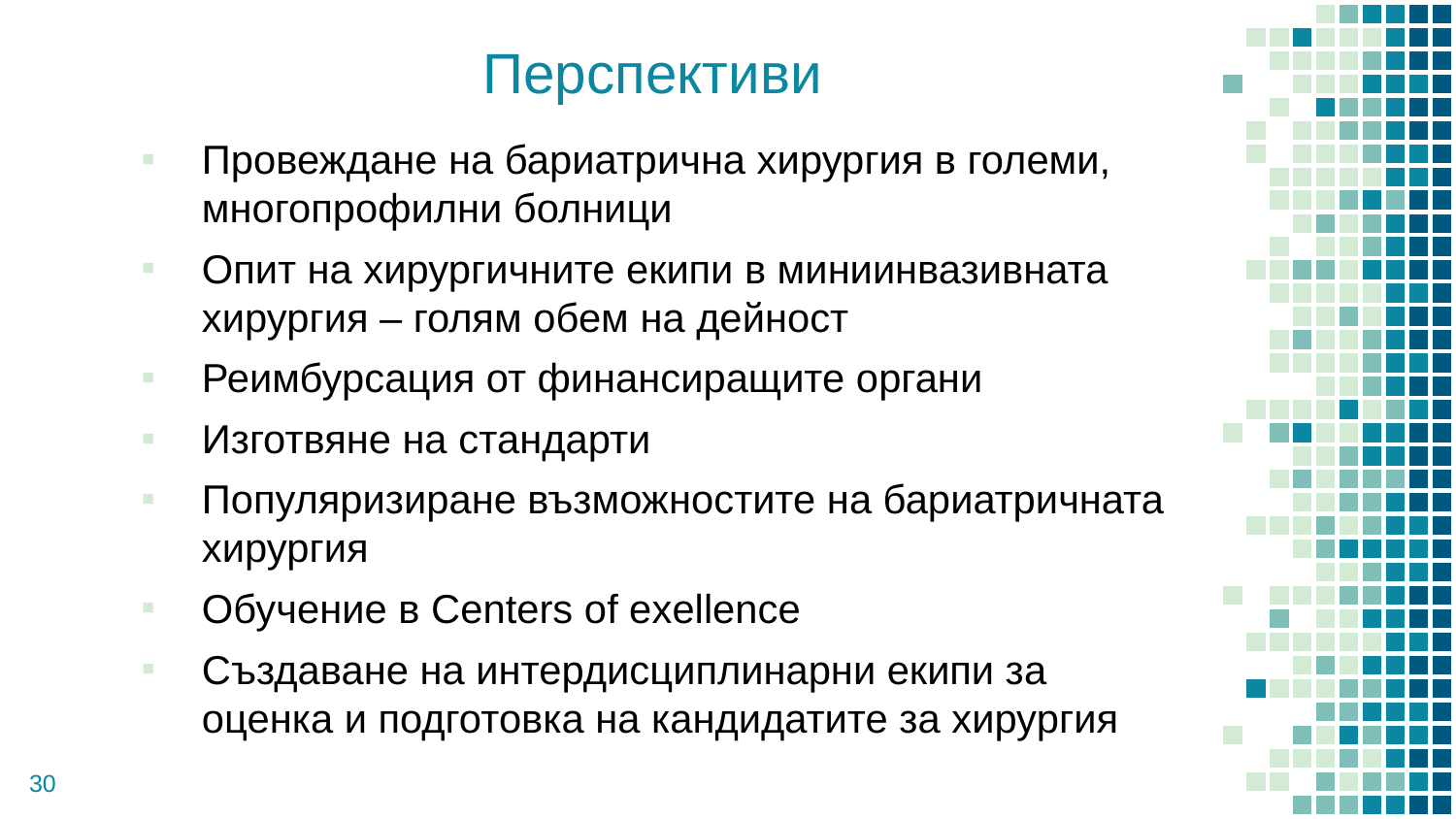

# Перспективи
Провеждане на бариатрична хирургия в големи, многопрофилни болници
Опит на хирургичните екипи в миниинвазивната хирургия – голям обем на дейност
Реимбурсация от финансиращите органи
Изготвяне на стандарти
Популяризиране възможностите на бариатричната хирургия
Обучение в Centers of exellence
Създаване на интердисциплинарни екипи за оценка и подготовка на кандидатите за хирургия
30